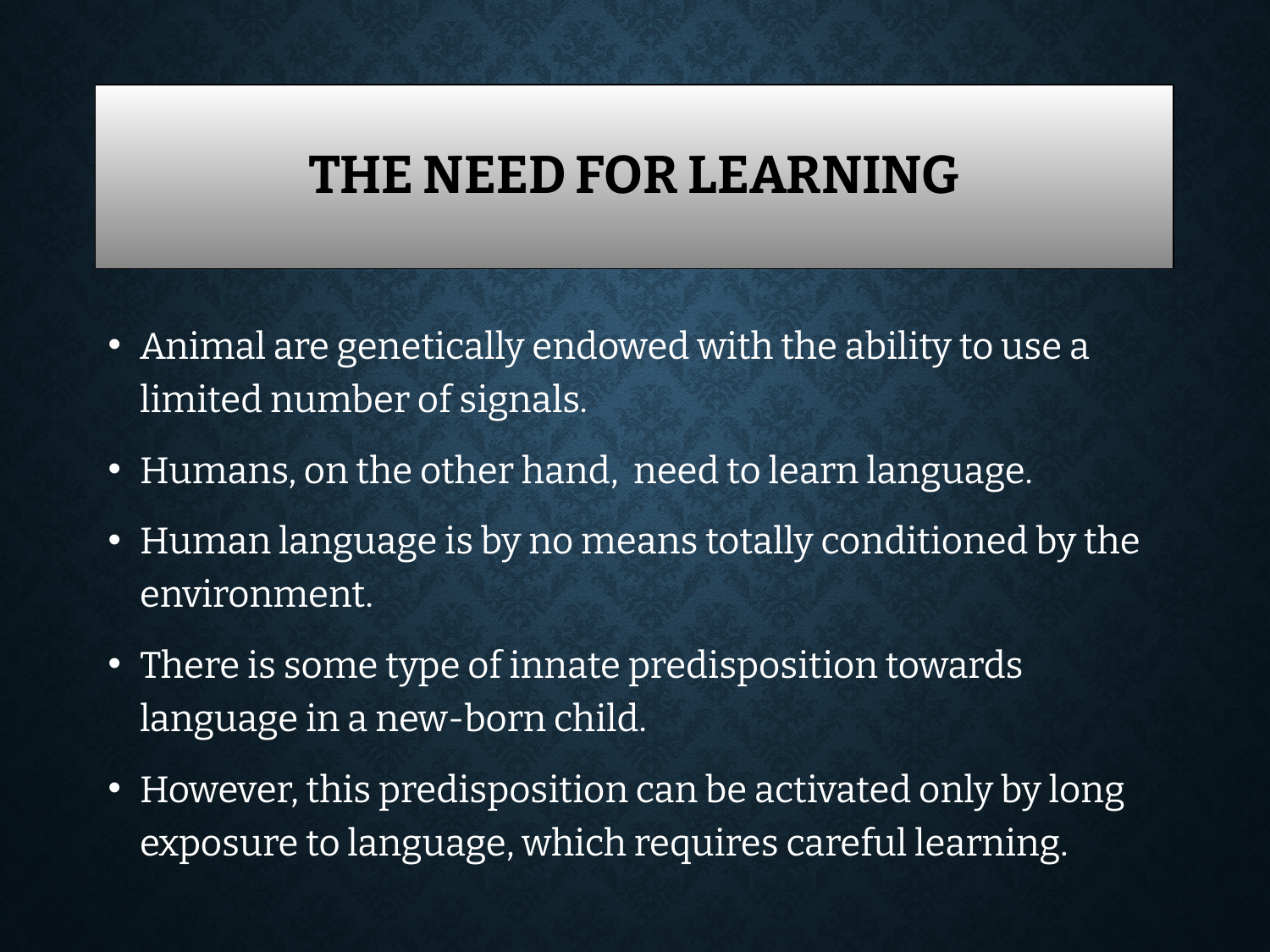

# The need for Learning
Animal are genetically endowed with the ability to use a limited number of signals.
Humans, on the other hand,  need to learn language.
Human language is by no means totally conditioned by the environment.
There is some type of innate predisposition towards language in a new-born child.
However, this predisposition can be activated only by long exposure to language, which requires careful learning.